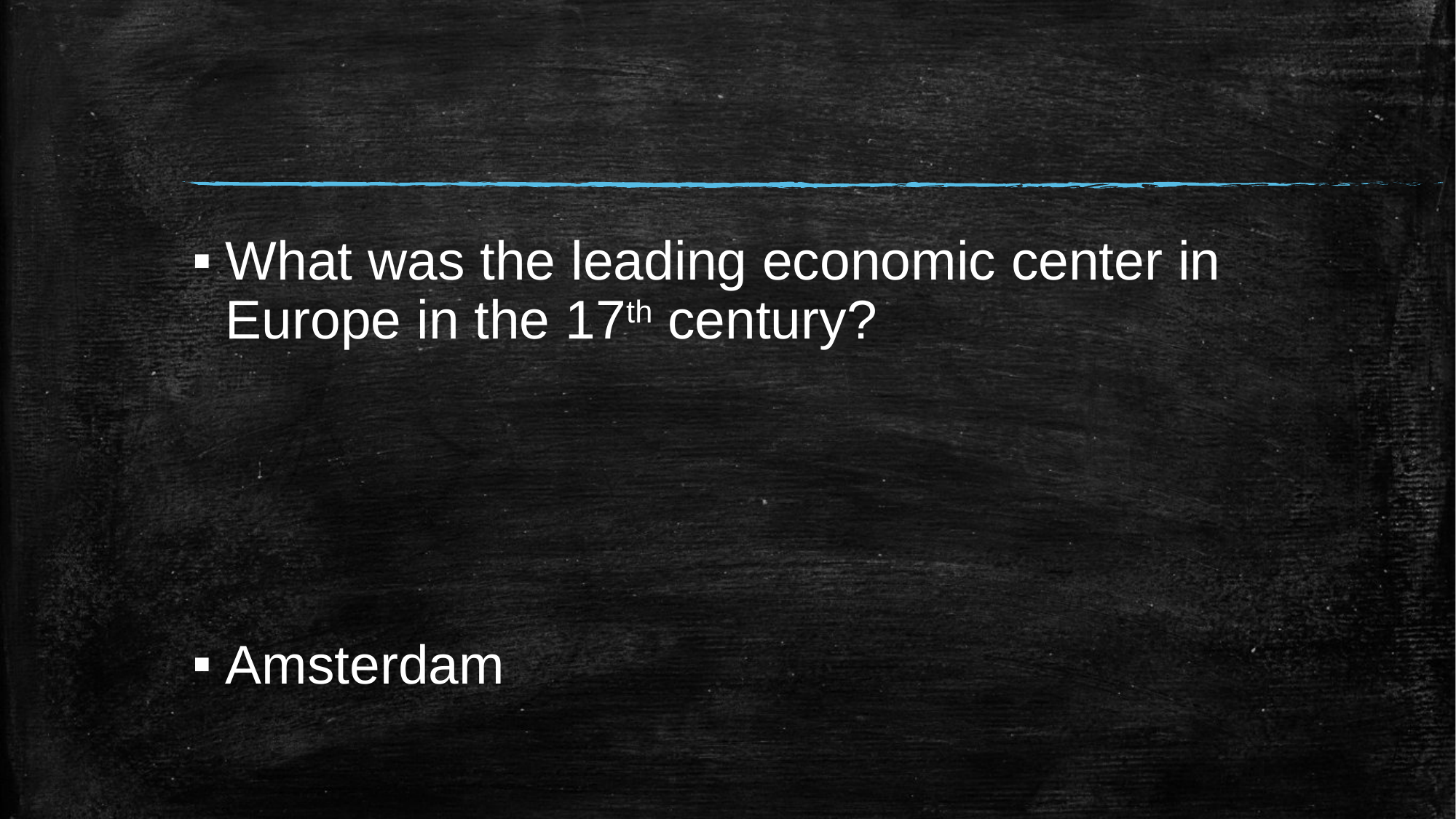

#
What was the leading economic center in Europe in the 17th century?

Amsterdam